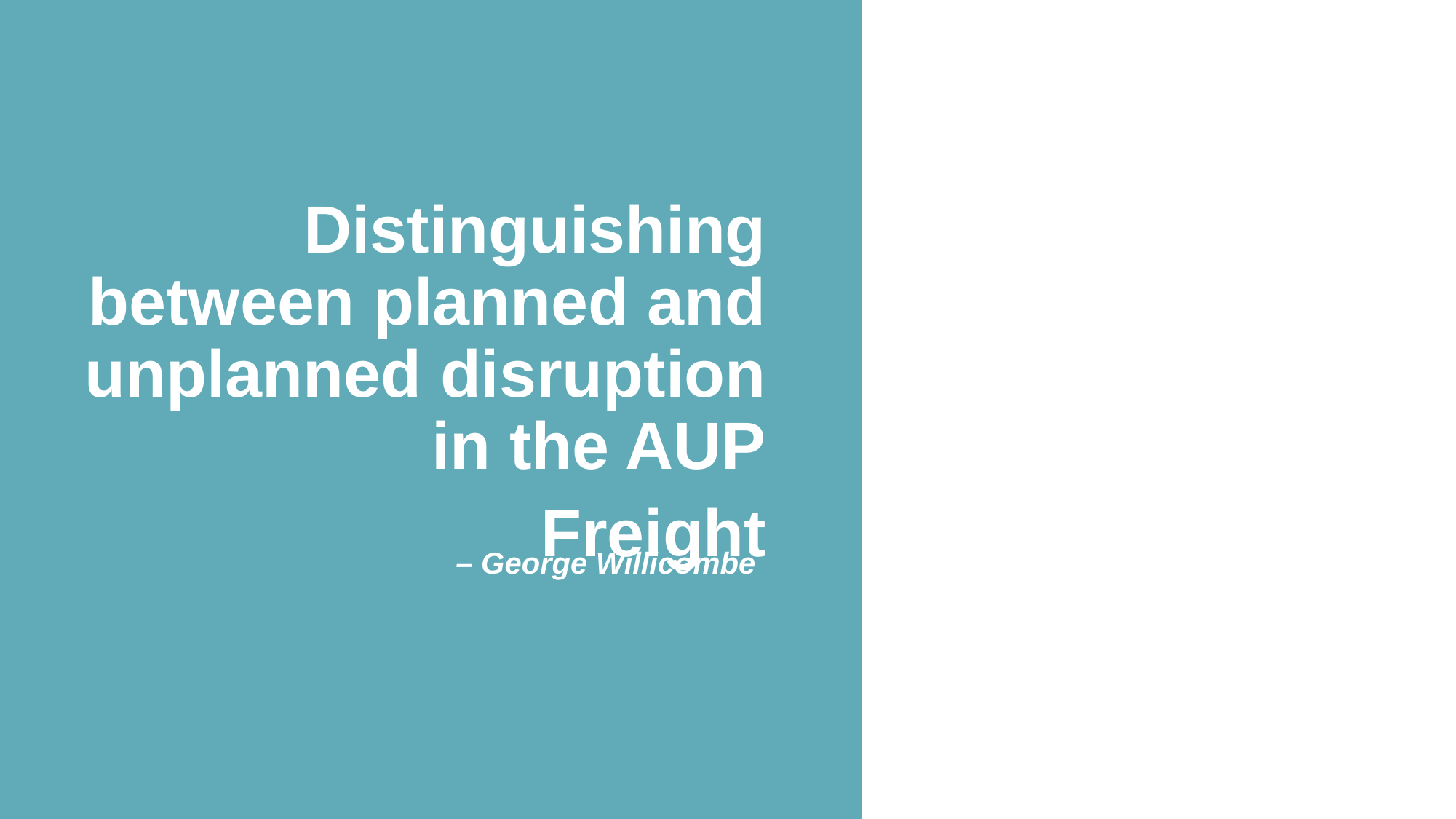

Distinguishing between planned and unplanned disruption in the AUP
Freight
– George Willicombe